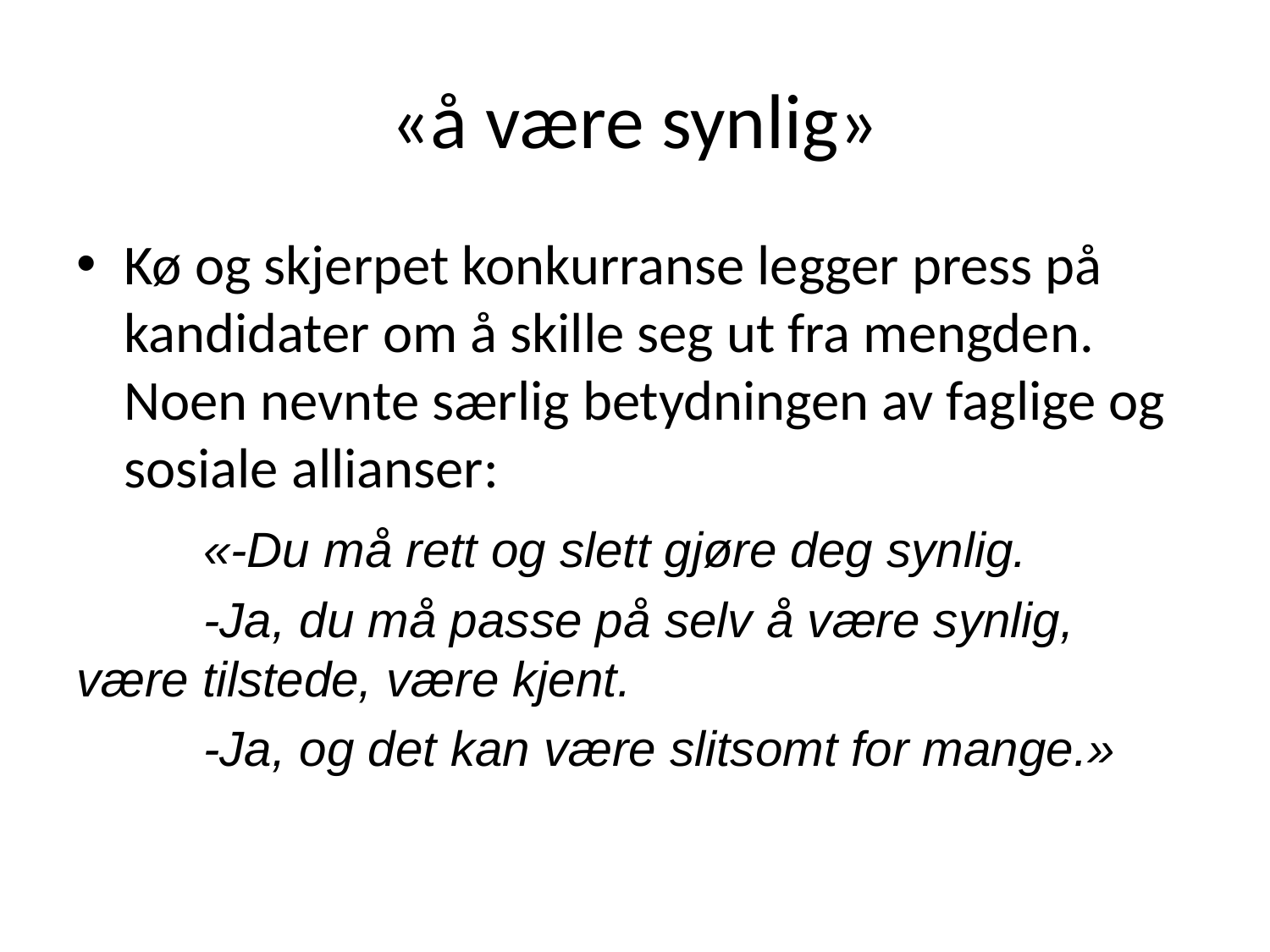

# «å være synlig»
Kø og skjerpet konkurranse legger press på kandidater om å skille seg ut fra mengden. Noen nevnte særlig betydningen av faglige og sosiale allianser:
	«-Du må rett og slett gjøre deg synlig.
	-Ja, du må passe på selv å være synlig, 	være tilstede, være kjent.
	-Ja, og det kan være slitsomt for mange.»